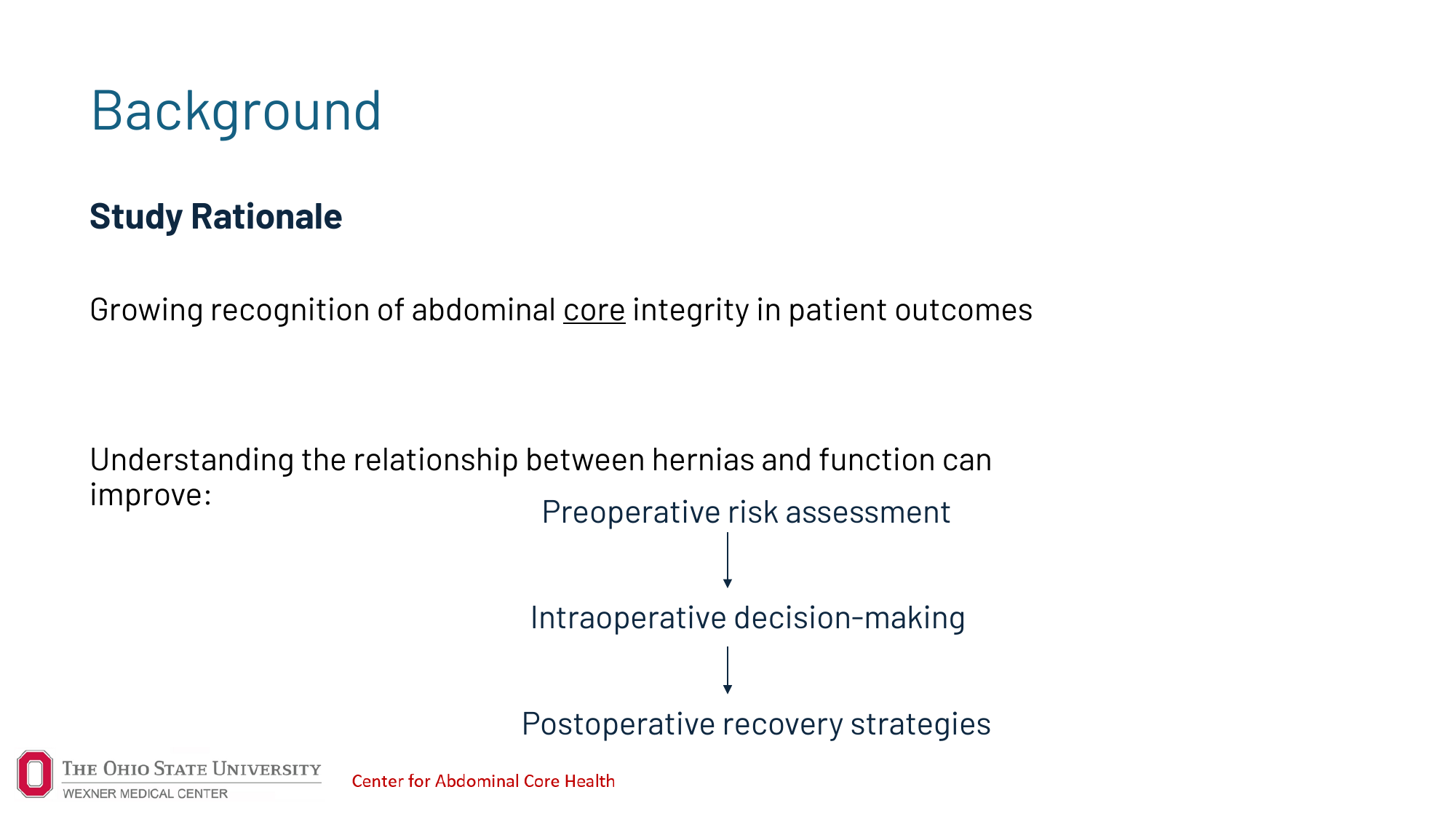

# Background
Study Rationale
Growing recognition of abdominal core integrity in patient outcomes

Understanding the relationship between hernias and function can improve:
Preoperative risk assessment
Intraoperative decision-making
Postoperative recovery strategies